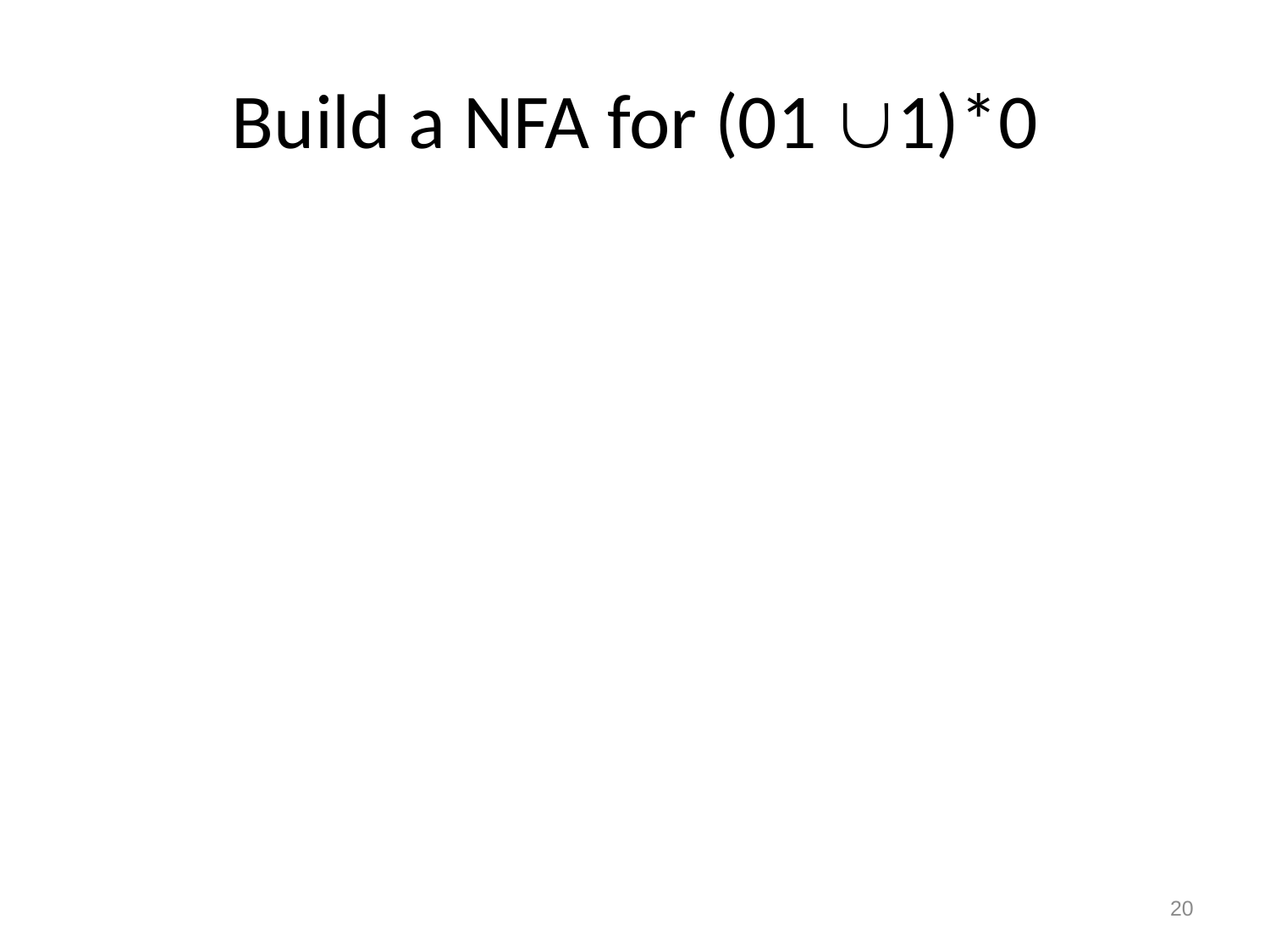

# Build a NFA for (01 ∪1)*0
20